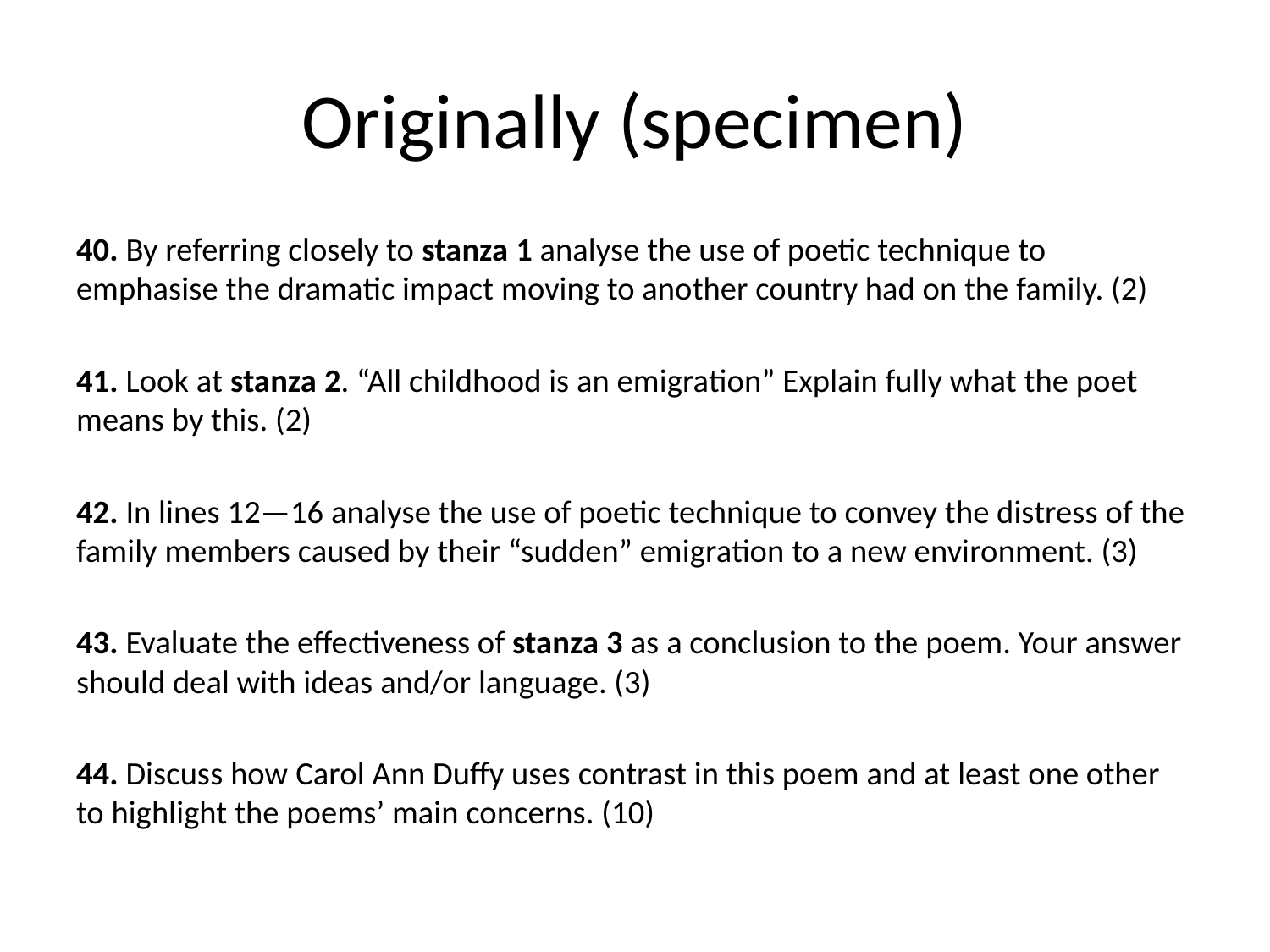

# Originally (specimen)
40. By referring closely to stanza 1 analyse the use of poetic technique to emphasise the dramatic impact moving to another country had on the family. (2)

41. Look at stanza 2. “All childhood is an emigration” Explain fully what the poet means by this. (2)

42. In lines 12—16 analyse the use of poetic technique to convey the distress of the family members caused by their “sudden” emigration to a new environment. (3)

43. Evaluate the effectiveness of stanza 3 as a conclusion to the poem. Your answer should deal with ideas and/or language. (3)

44. Discuss how Carol Ann Duffy uses contrast in this poem and at least one other to highlight the poems’ main concerns. (10)